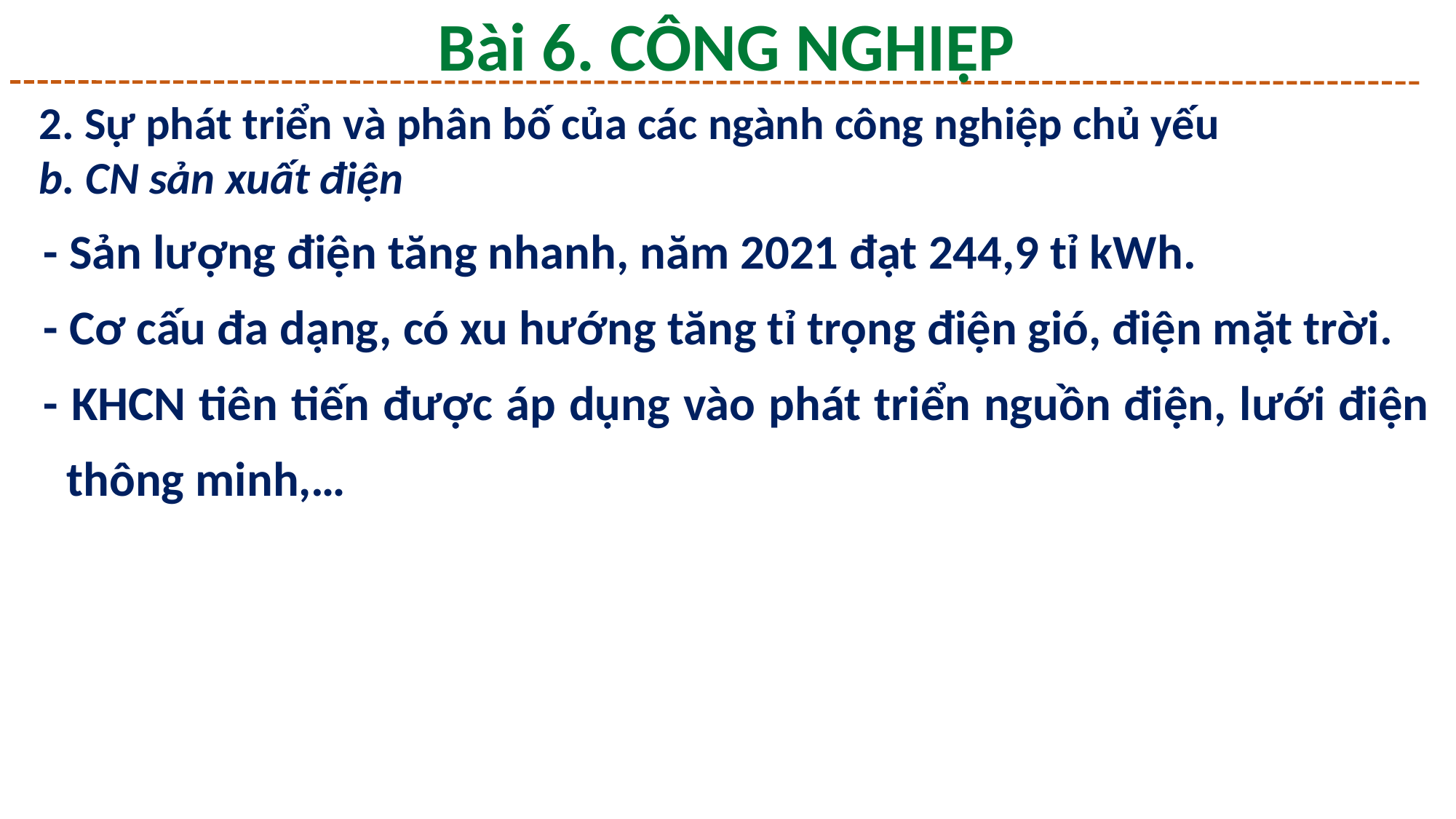

Bài 6. CÔNG NGHIỆP
2. Sự phát triển và phân bố của các ngành công nghiệp chủ yếu
b. CN sản xuất điện
- Sản lượng điện tăng nhanh, năm 2021 đạt 244,9 tỉ kWh.
- Cơ cấu đa dạng, có xu hướng tăng tỉ trọng điện gió, điện mặt trời.
- KHCN tiên tiến được áp dụng vào phát triển nguồn điện, lưới điện thông minh,…